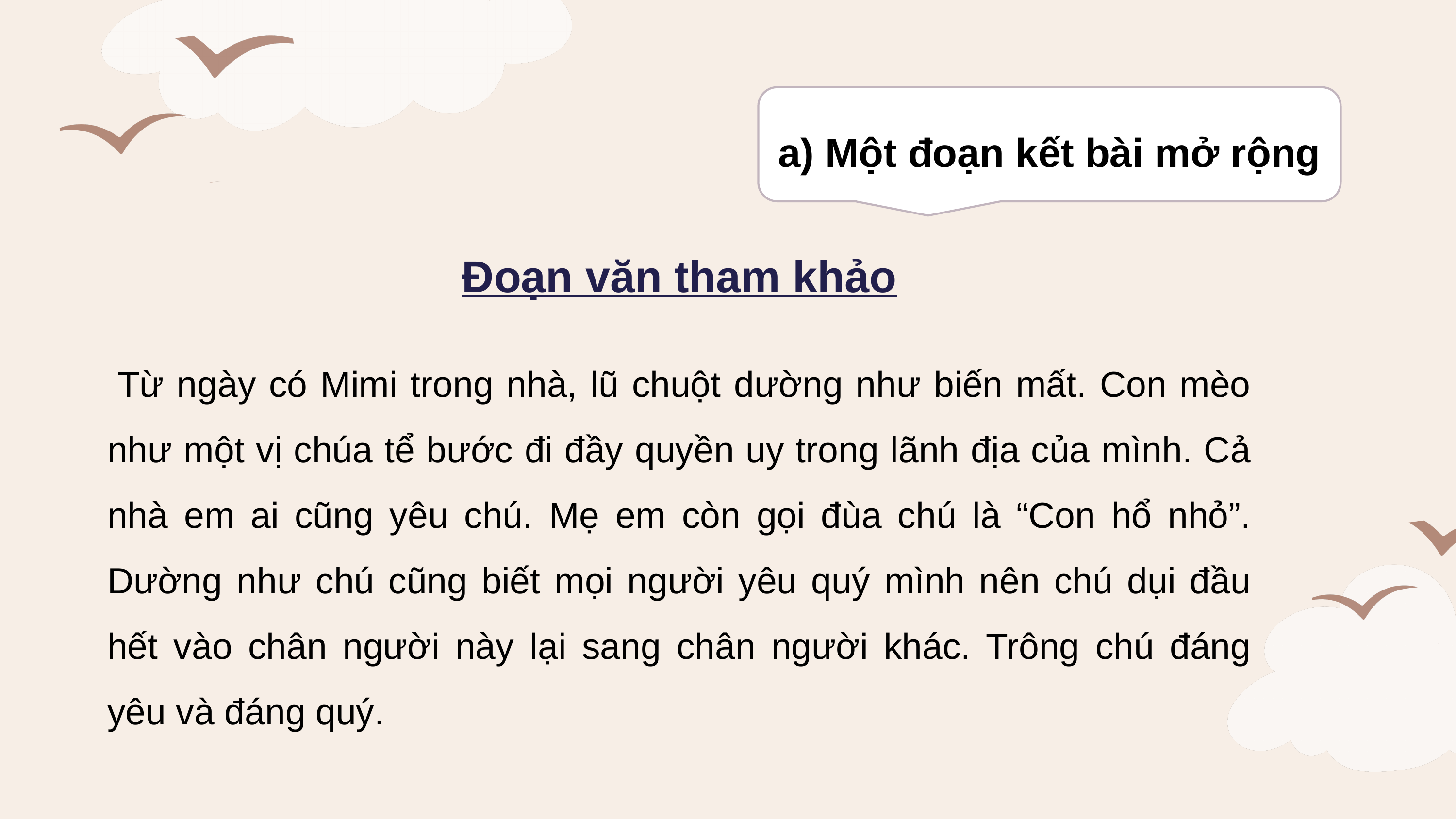

a) Một đoạn kết bài mở rộng
Đoạn văn tham khảo
 Từ ngày có Mimi trong nhà, lũ chuột dường như biến mất. Con mèo như một vị chúa tể bước đi đầy quyền uy trong lãnh địa của mình. Cả nhà em ai cũng yêu chú. Mẹ em còn gọi đùa chú là “Con hổ nhỏ”. Dường như chú cũng biết mọi người yêu quý mình nên chú dụi đầu hết vào chân người này lại sang chân người khác. Trông chú đáng yêu và đáng quý.